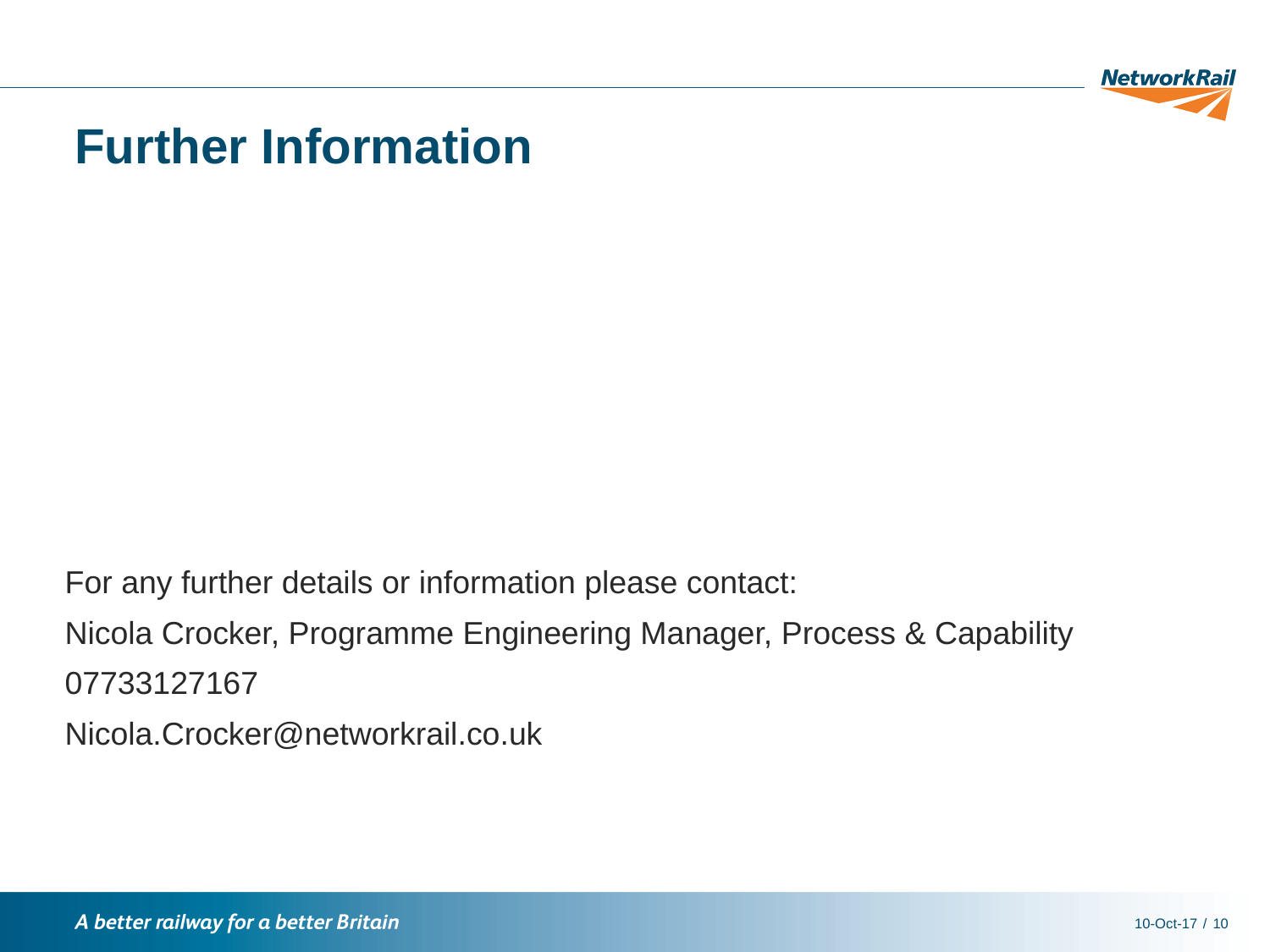

# Further Information
For any further details or information please contact:
Nicola Crocker, Programme Engineering Manager, Process & Capability
07733127167
Nicola.Crocker@networkrail.co.uk
10-Oct-17
10